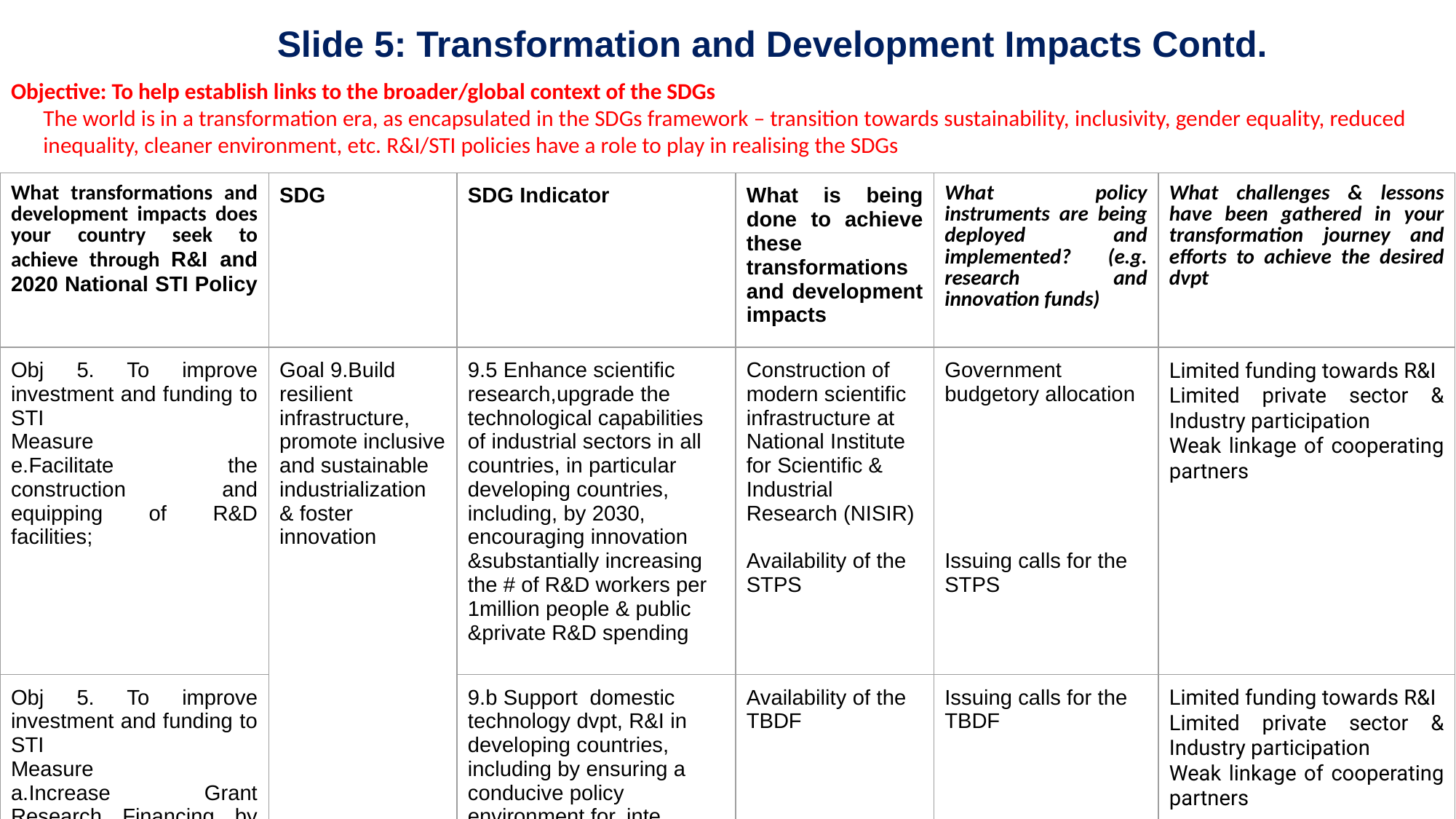

Slide 5: Transformation and Development Impacts Contd.
Objective: To help establish links to the broader/global context of the SDGs
The world is in a transformation era, as encapsulated in the SDGs framework – transition towards sustainability, inclusivity, gender equality, reduced inequality, cleaner environment, etc. R&I/STI policies have a role to play in realising the SDGs

| What transformations and development impacts does your country seek to achieve through R&I and 2020 National STI Policy | SDG | SDG Indicator | What is being done to achieve these transformations and development impacts | What policy instruments are being deployed and implemented? (e.g. research and innovation funds) | What challenges & lessons have been gathered in your transformation journey and efforts to achieve the desired dvpt |
| --- | --- | --- | --- | --- | --- |
| Obj 5. To improve investment and funding to STI Measure e.Facilitate the construction and equipping of R&D facilities; | Goal 9.Build resilient infrastructure, promote inclusive and sustainable industrialization & foster innovation | 9.5 Enhance scientific research,upgrade the technological capabilities of industrial sectors in all countries, in particular developing countries, including, by 2030, encouraging innovation &substantially increasing the # of R&D workers per 1million people & public &private R&D spending | Construction of modern scientific infrastructure at National Institute for Scientific & Industrial Research (NISIR) Availability of the STPS | Government budgetory allocation Issuing calls for the STPS | Limited funding towards R&I Limited private sector & Industry participation Weak linkage of cooperating partners |
| Obj 5. To improve investment and funding to STI Measure a.Increase Grant Research Financing by Local and International Sources |  | 9.b Support domestic technology dvpt, R&I in developing countries, including by ensuring a conducive policy environment for, inte alia,industrial diversification &value addition to commodities | Availability of the TBDF | Issuing calls for the TBDF | Limited funding towards R&I Limited private sector & Industry participation Weak linkage of cooperating partners |
|  |  |  |  |  |  |